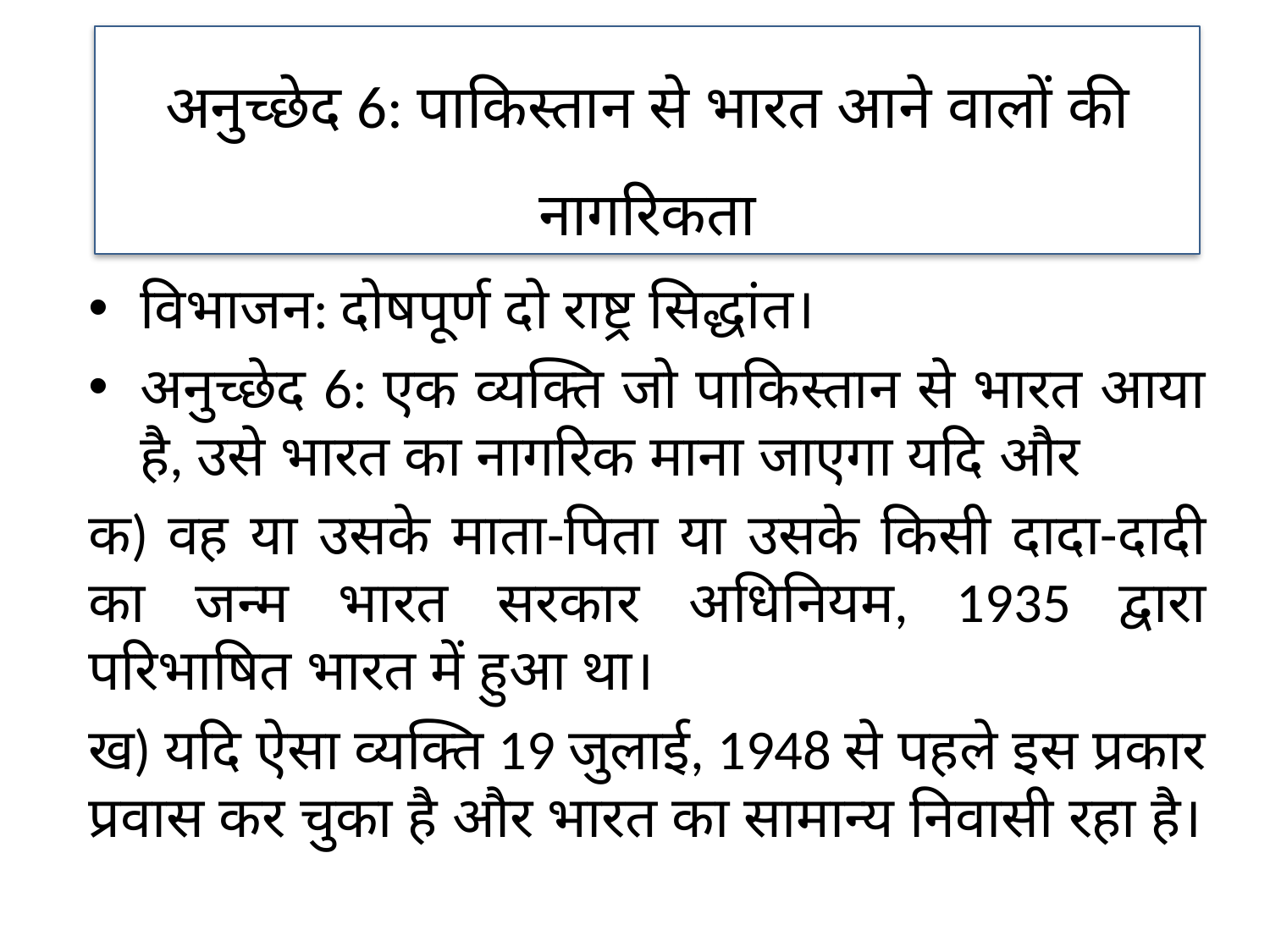

अनुच्छेद 6: पाकिस्तान से भारत आने वालों की नागरिकता
विभाजन: दोषपूर्ण दो राष्ट्र सिद्धांत।
अनुच्छेद 6: एक व्यक्ति जो पाकिस्तान से भारत आया है, उसे भारत का नागरिक माना जाएगा यदि और
क) वह या उसके माता-पिता या उसके किसी दादा-दादी का जन्म भारत सरकार अधिनियम, 1935 द्वारा परिभाषित भारत में हुआ था।
ख) यदि ऐसा व्यक्ति 19 जुलाई, 1948 से पहले इस प्रकार प्रवास कर चुका है और भारत का सामान्य निवासी रहा है।